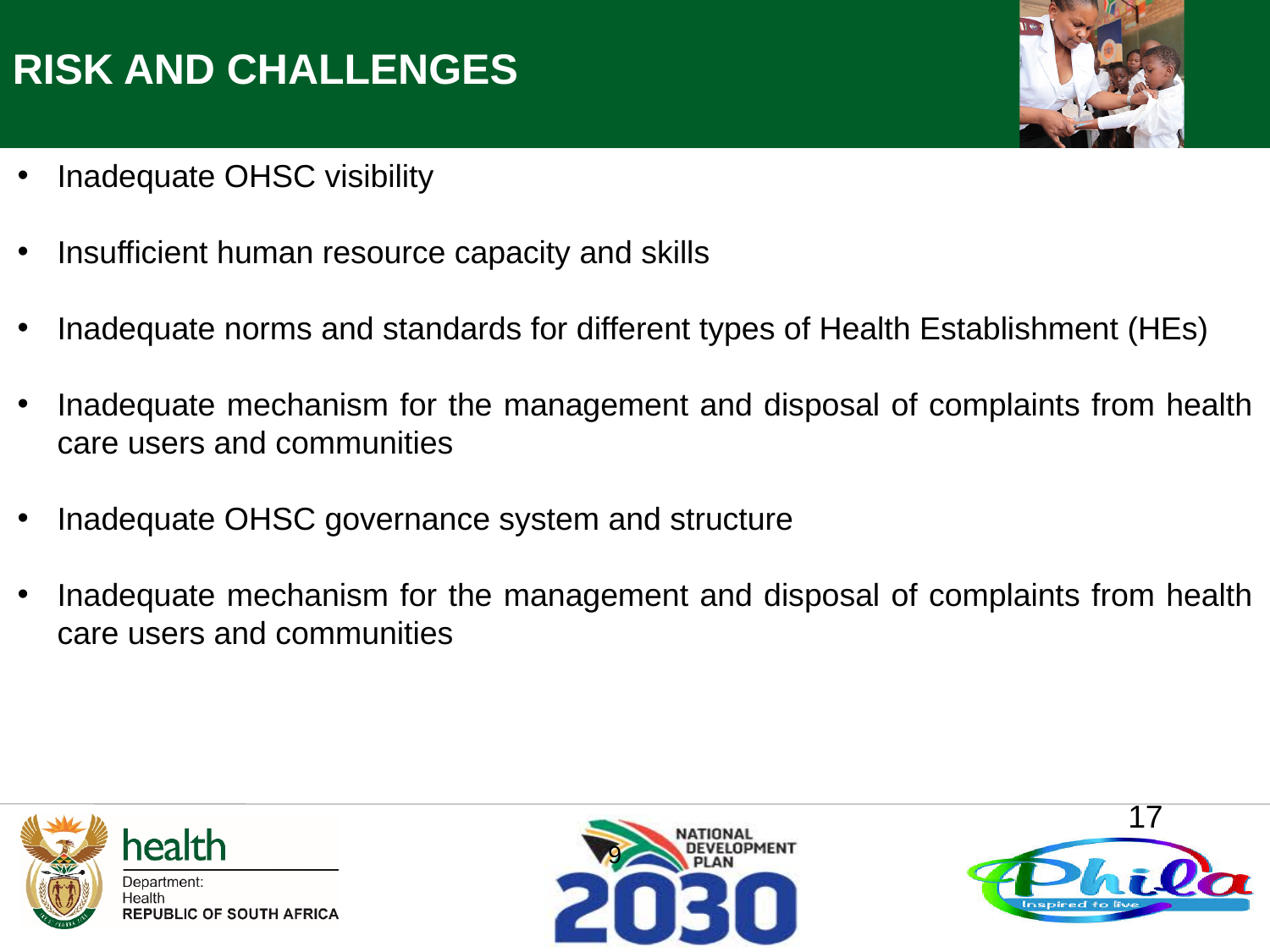

RISK AND CHALLENGES

Inadequate OHSC visibility

Insufficient human resource capacity and skills

Inadequate norms and standards for different types of Health Establishment (HEs)

Inadequate mechanism for the management and disposal of complaints from health care users and communities

Inadequate OHSC governance system and structure

Inadequate mechanism for the management and disposal of complaints from health care users and communities

17

9